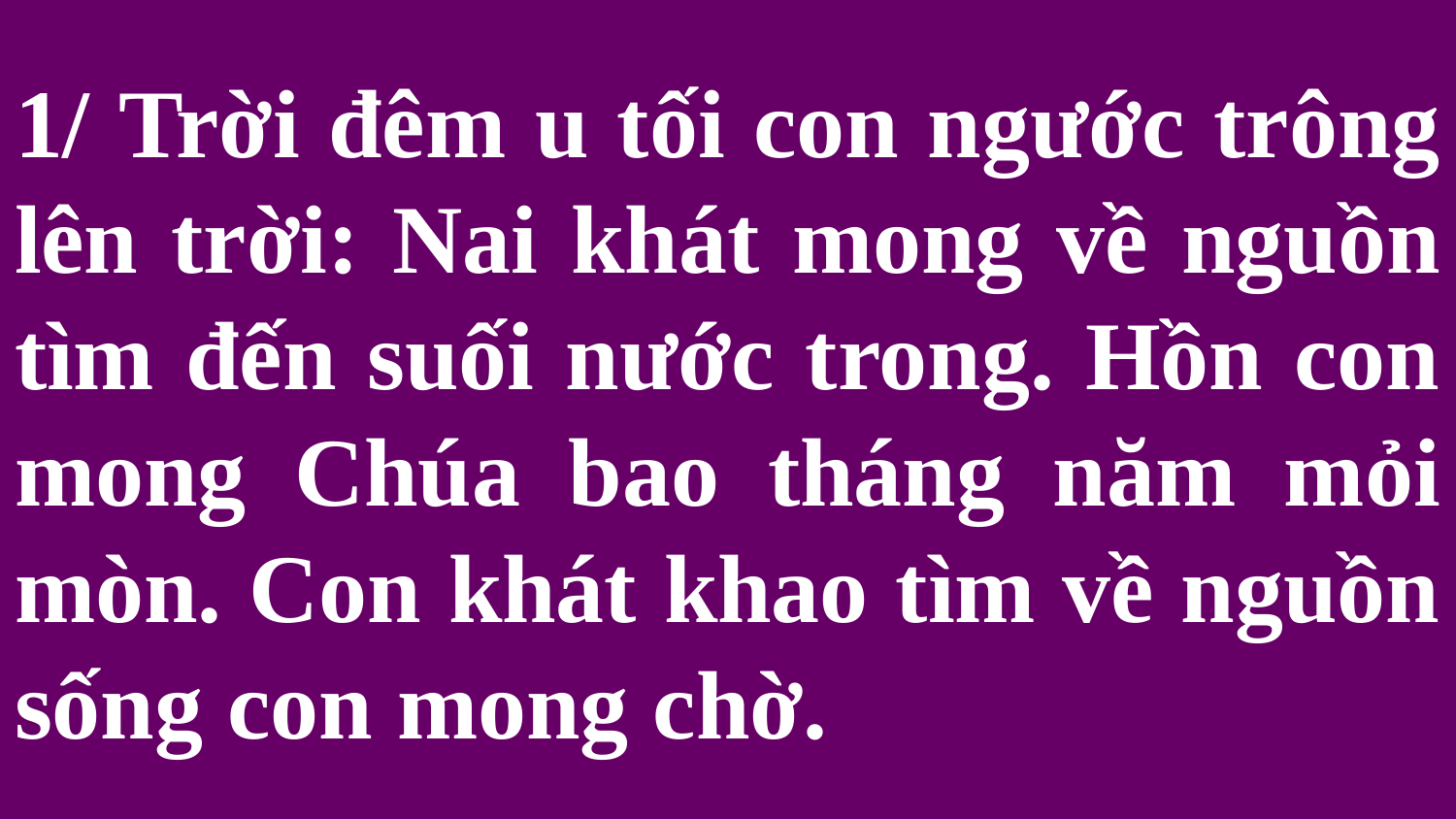

# 1/ Trời đêm u tối con ngước trông lên trời: Nai khát mong về nguồn tìm đến suối nước trong. Hồn con mong Chúa bao tháng năm mỏi mòn. Con khát khao tìm về nguồn sống con mong chờ.